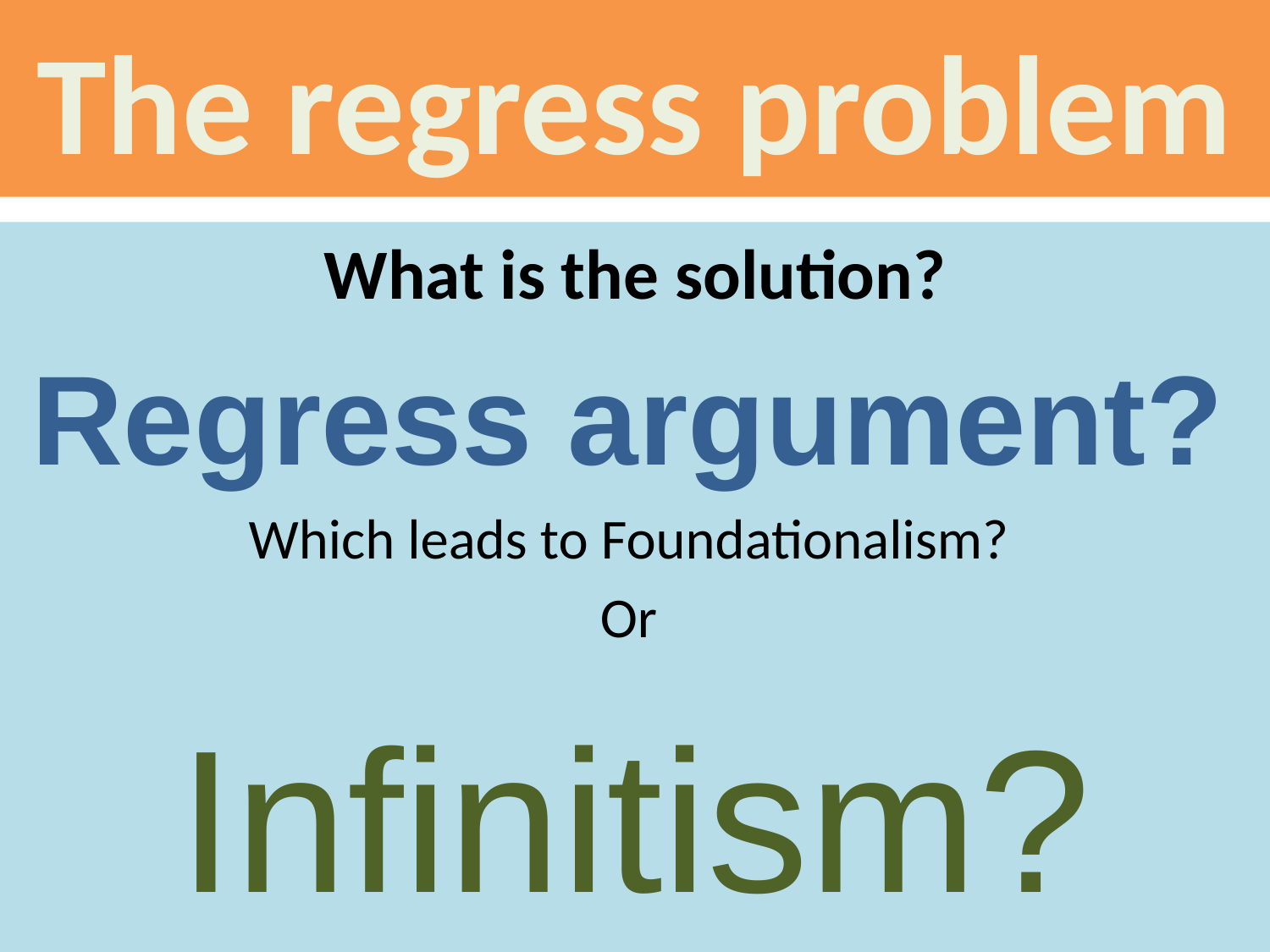

# The regress problem
What is the solution?
Regress argument?
Which leads to Foundationalism?
Or
Infinitism?